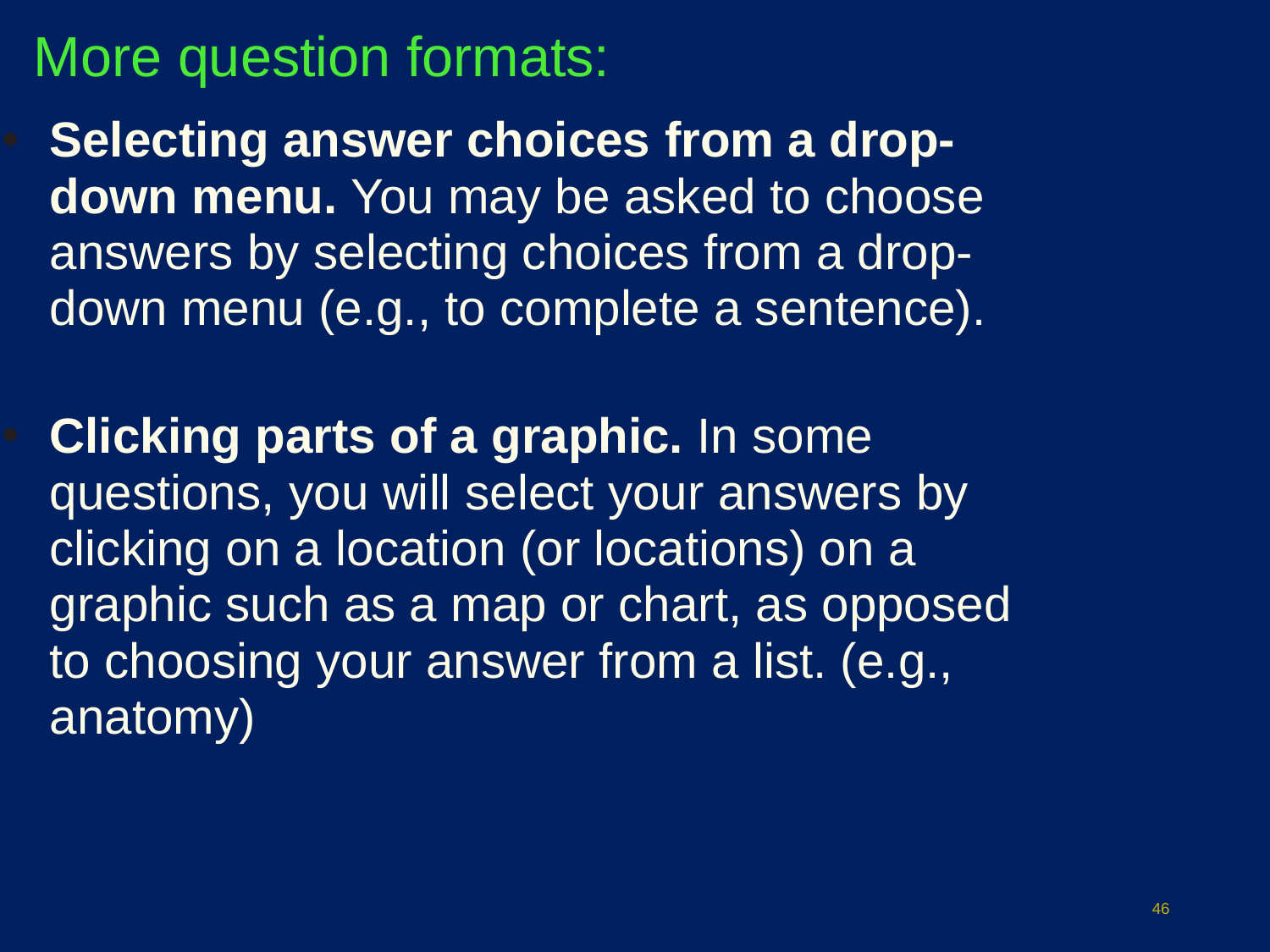

# More question formats:
Selecting answer choices from a drop-down menu. You may be asked to choose answers by selecting choices from a drop-down menu (e.g., to complete a sentence).

Clicking parts of a graphic. In some questions, you will select your answers by clicking on a location (or locations) on a graphic such as a map or chart, as opposed to choosing your answer from a list. (e.g., anatomy)

46